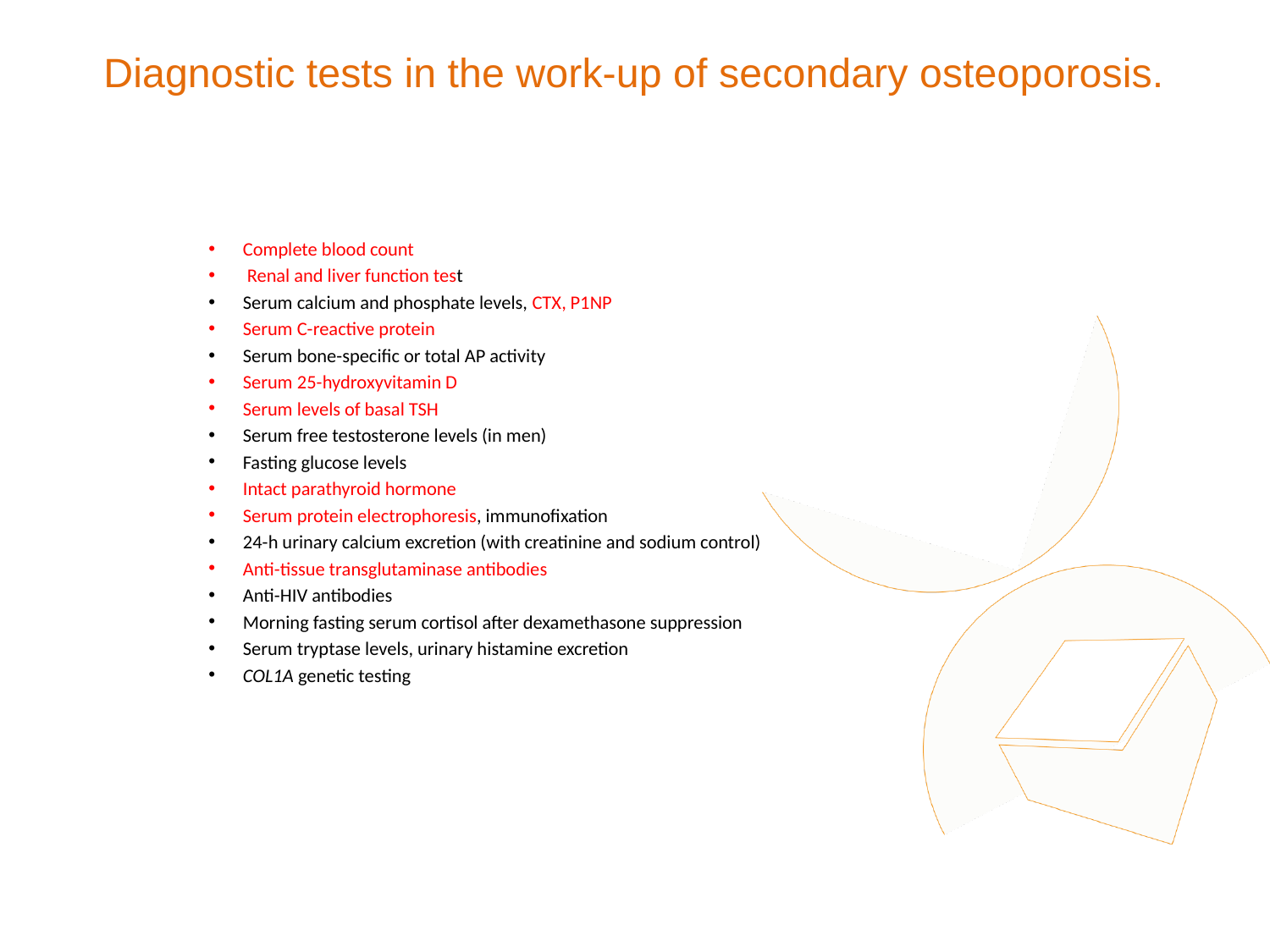

# Diagnostic tests in the work-up of secondary osteoporosis.
Complete blood count
 Renal and liver function test
Serum calcium and phosphate levels, CTX, P1NP
Serum C-reactive protein
Serum bone-specific or total AP activity
Serum 25-hydroxyvitamin D
Serum levels of basal TSH
Serum free testosterone levels (in men)
Fasting glucose levels
Intact parathyroid hormone
Serum protein electrophoresis, immunofixation
24-h urinary calcium excretion (with creatinine and sodium control)
Anti-tissue transglutaminase antibodies
Anti-HIV antibodies
Morning fasting serum cortisol after dexamethasone suppression
Serum tryptase levels, urinary histamine excretion
COL1A genetic testing